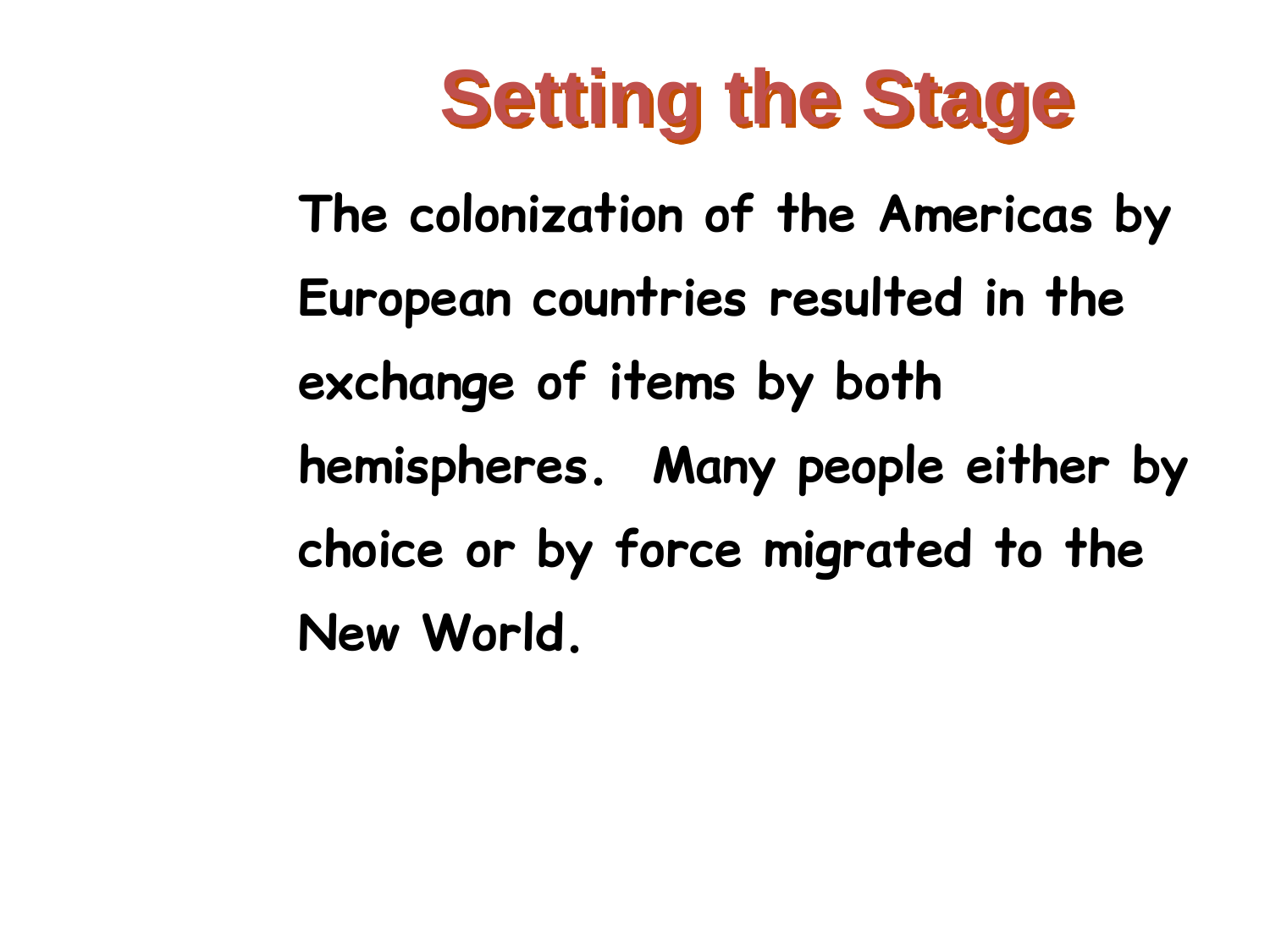

Setting the Stage
The colonization of the Americas by
European countries resulted in the
exchange of items by both
hemispheres.  Many people either by
choice or by force migrated to the
New World.